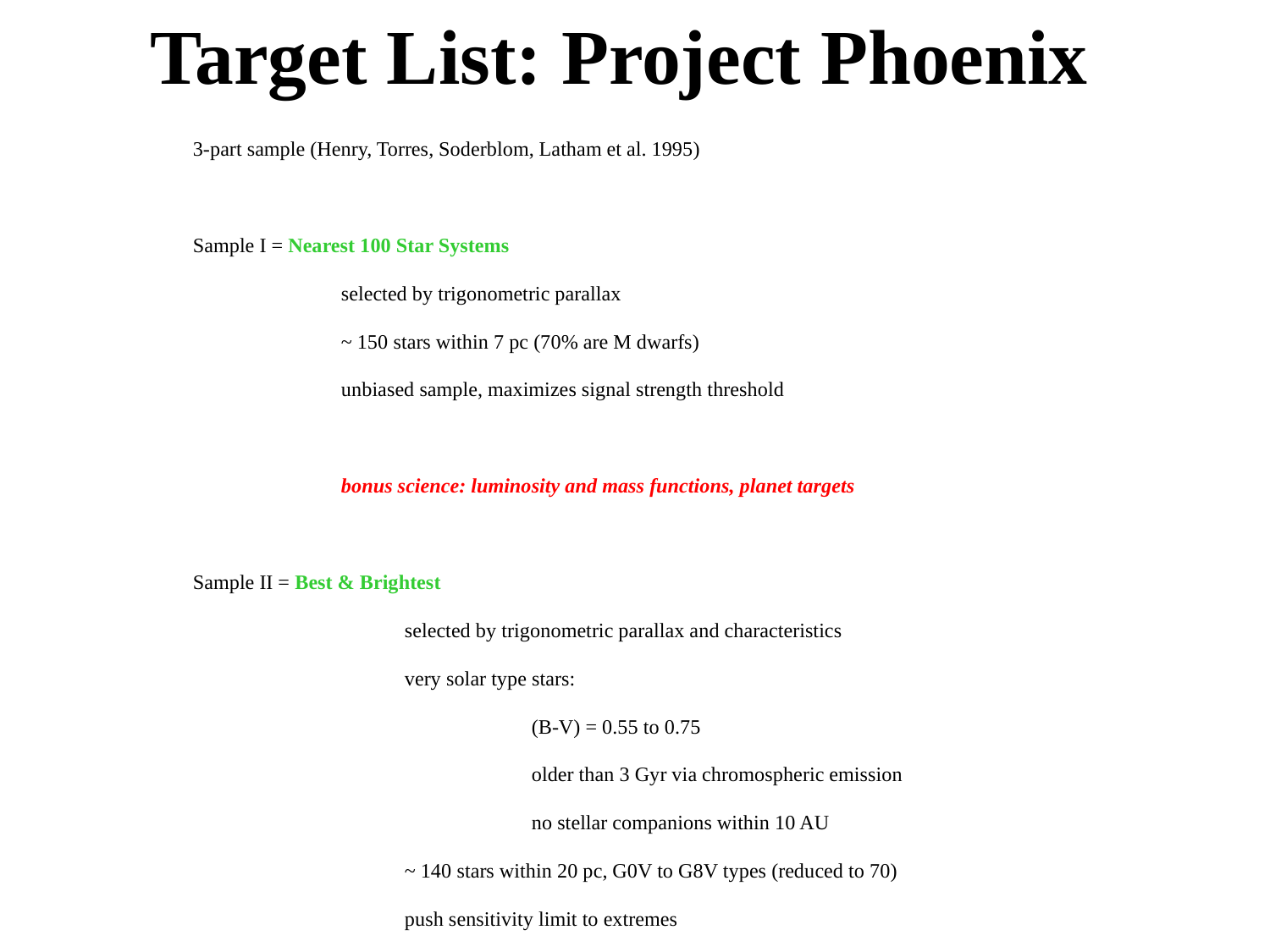

# Target List: Project Phoenix
3-part sample (Henry, Torres, Soderblom, Latham et al. 1995)

Sample I = Nearest 100 Star Systems
	selected by trigonometric parallax
	~ 150 stars within 7 pc (70% are M dwarfs)
	unbiased sample, maximizes signal strength threshold

	bonus science: luminosity and mass functions, planet targets

Sample II = Best & Brightest
		selected by trigonometric parallax and characteristics
		very solar type stars:
			(B-V) = 0.55 to 0.75
			older than 3 Gyr via chromospheric emission
			no stellar companions within 10 AU
		~ 140 stars within 20 pc, G0V to G8V types (reduced to 70)
		push sensitivity limit to extremes

		bonus science: context of our Sun in Galaxy